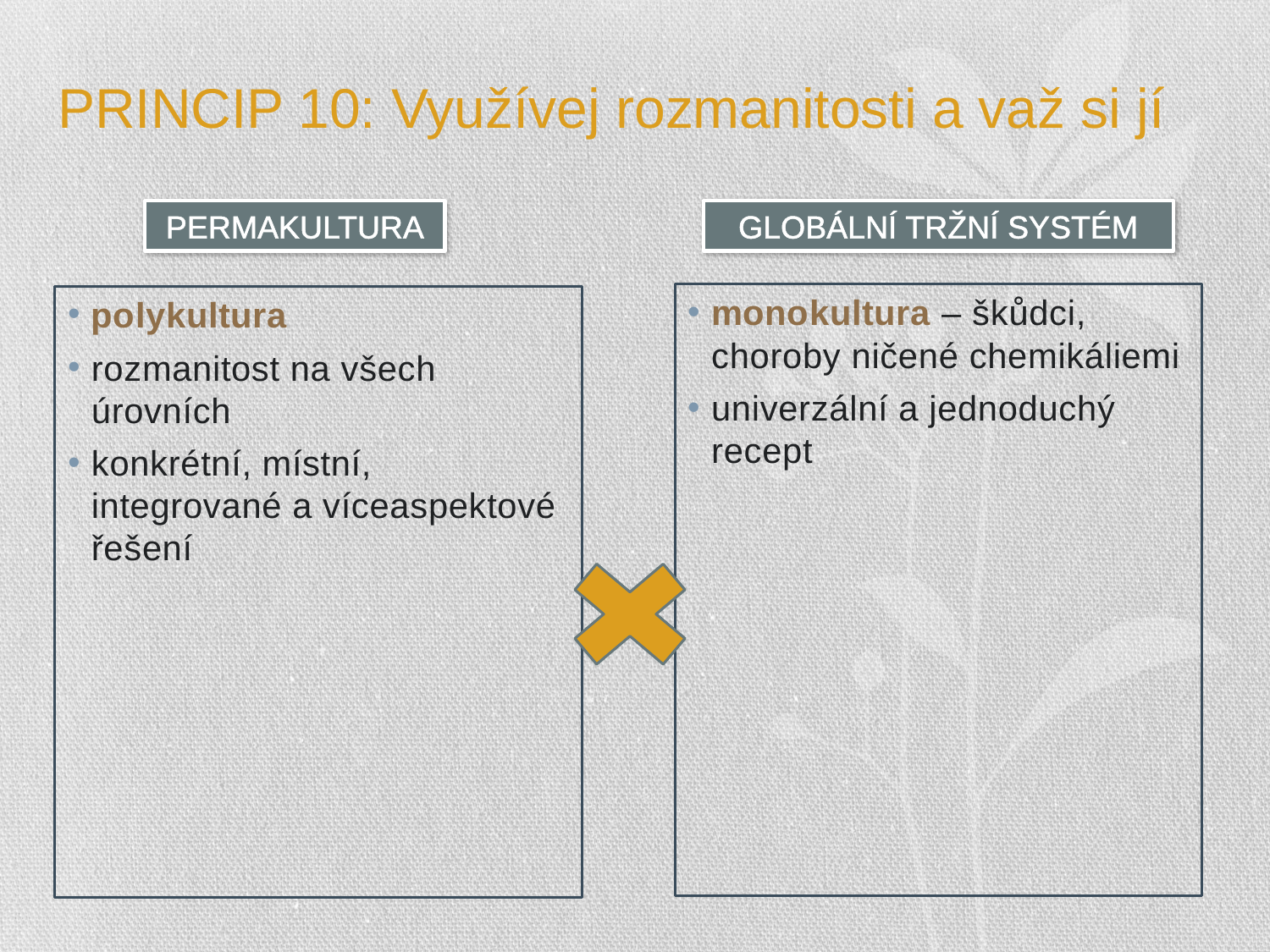

# PRINCIP 10: Využívej rozmanitosti a važ si jí
PERMAKULTURA
GLOBÁLNÍ TRŽNÍ SYSTÉM
monokultura – škůdci, choroby ničené chemikáliemi
univerzální a jednoduchý recept
polykultura
rozmanitost na všech úrovních
konkrétní, místní, integrované a víceaspektové řešení